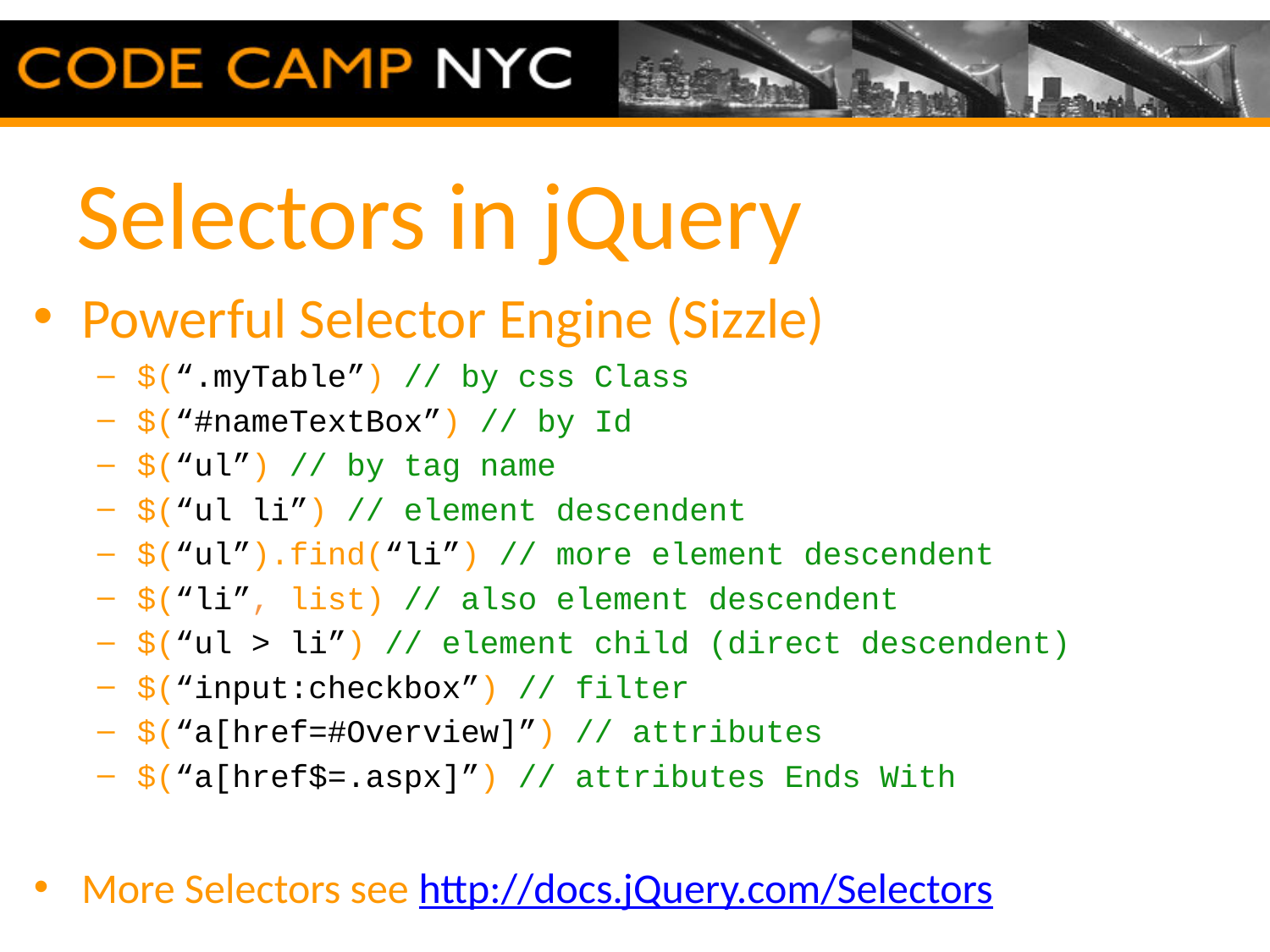

# Selectors in jQuery
Powerful Selector Engine (Sizzle)
$(“.myTable”) // by css Class
$(“#nameTextBox”) // by Id
$(“ul”) // by tag name
$(“ul li”) // element descendent
$(“ul”).find(“li”) // more element descendent
$(“li”, list) // also element descendent
$(“ul > li”) // element child (direct descendent)
$(“input:checkbox”) // filter
$(“a[href=#Overview]”) // attributes
$(“a[href$=.aspx]”) // attributes Ends With

More Selectors see http://docs.jQuery.com/Selectors